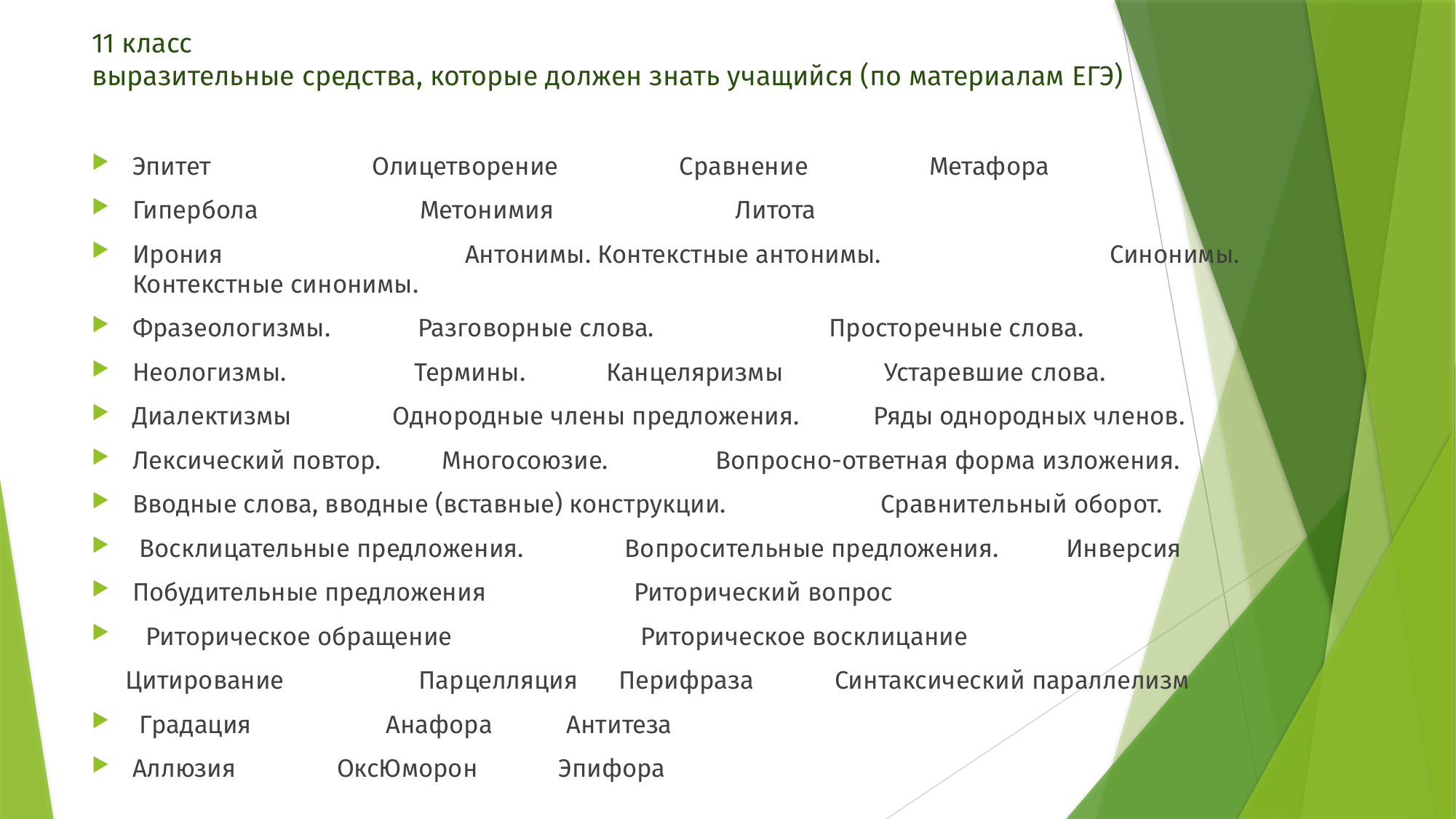

# 11 класс выразительные средства, которые должен знать учащийся (по материалам ЕГЭ)

Эпитет                        Олицетворение                  Сравнение                  Метафора
Гипербола                        Метонимия                           Литота
Ирония                                    Антонимы. Контекстные антонимы.                                  Синонимы. Контекстные синонимы.
Фразеологизмы.             Разговорные слова.                          Просторечные слова.
Неологизмы.                   Термины.            Канцеляризмы               Устаревшие слова.
Диалектизмы               Однородные члены предложения.           Ряды однородных членов.
Лексический повтор.         Многосоюзие.                Вопросно-ответная форма изложения.
Вводные слова, вводные (вставные) конструкции.                       Сравнительный оборот.
 Восклицательные предложения.               Вопросительные предложения.          Инверсия
Побудительные предложения                      Риторический вопрос
  Риторическое обращение                            Риторическое восклицание
     Цитирование                    Парцелляция      Перифраза            Синтаксический параллелизм
 Градация                    Анафора           Антитеза
Аллюзия               ОксЮморон            Эпифора